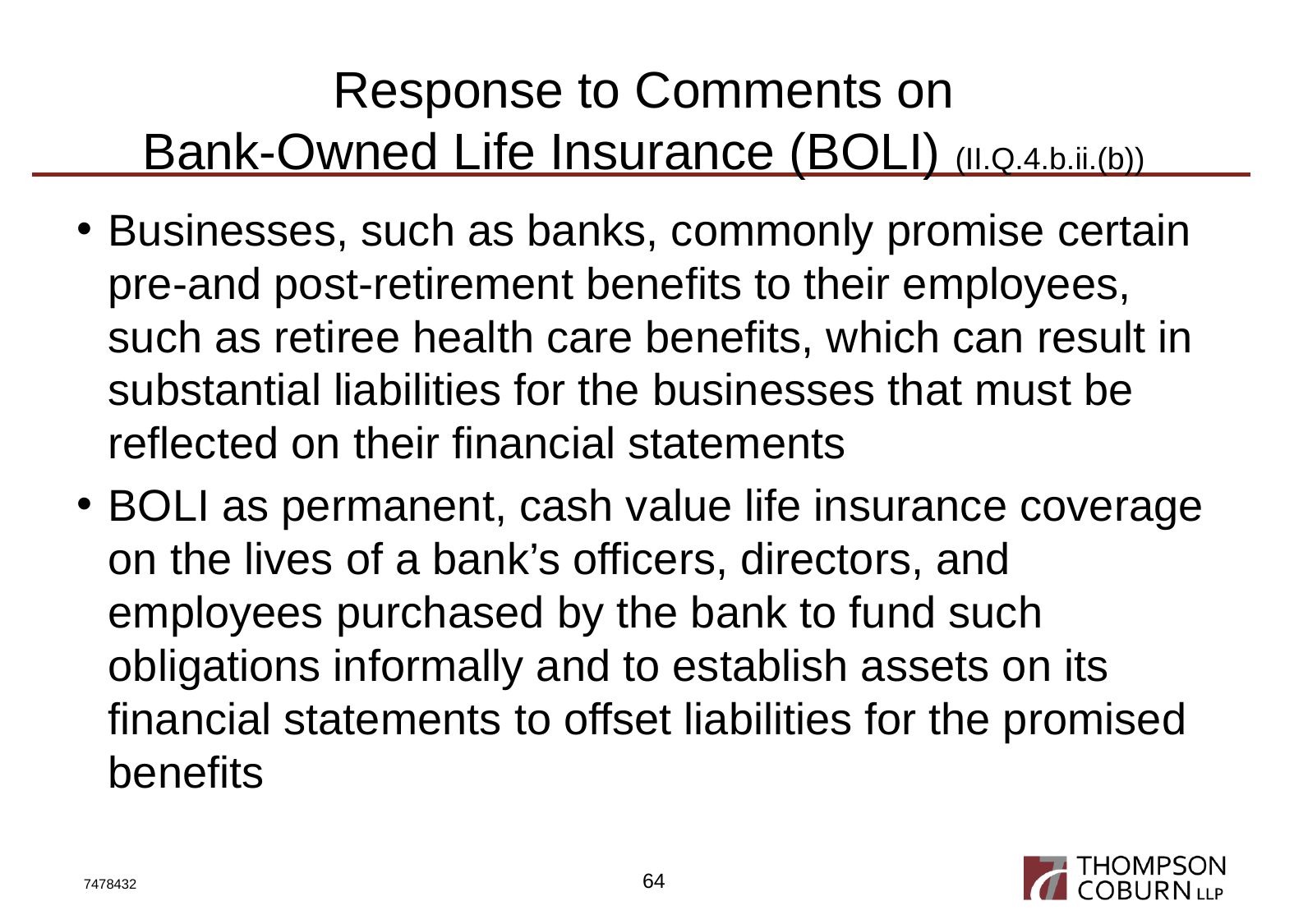

# Response to Comments on Bank-Owned Life Insurance (BOLI) (II.Q.4.b.ii.(b))
Businesses, such as banks, commonly promise certain pre-and post-retirement benefits to their employees, such as retiree health care benefits, which can result in substantial liabilities for the businesses that must be reflected on their financial statements
BOLI as permanent, cash value life insurance coverage on the lives of a bank’s officers, directors, and employees purchased by the bank to fund such obligations informally and to establish assets on its financial statements to offset liabilities for the promised benefits